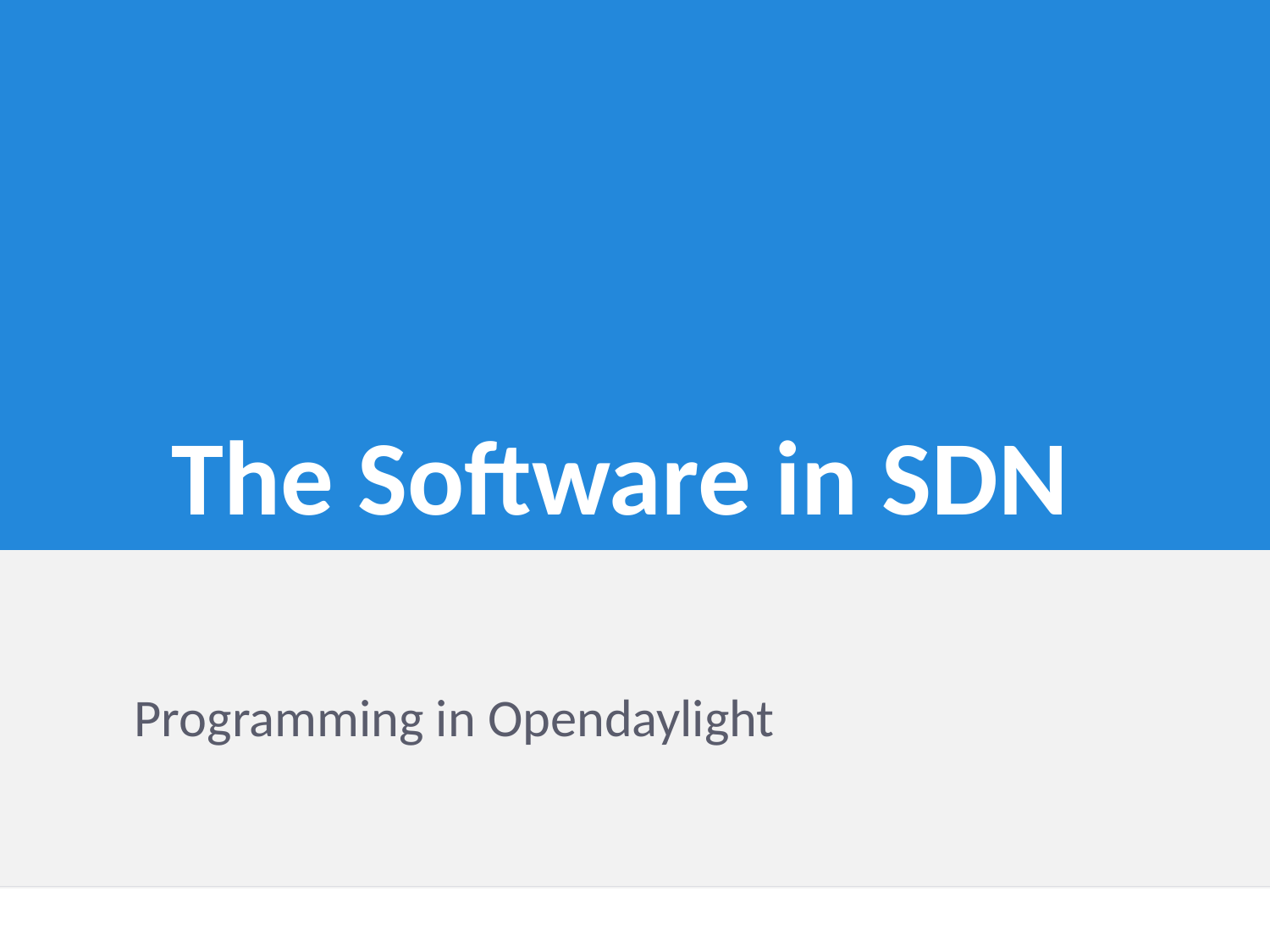

# The Software in SDN
Programming in Opendaylight